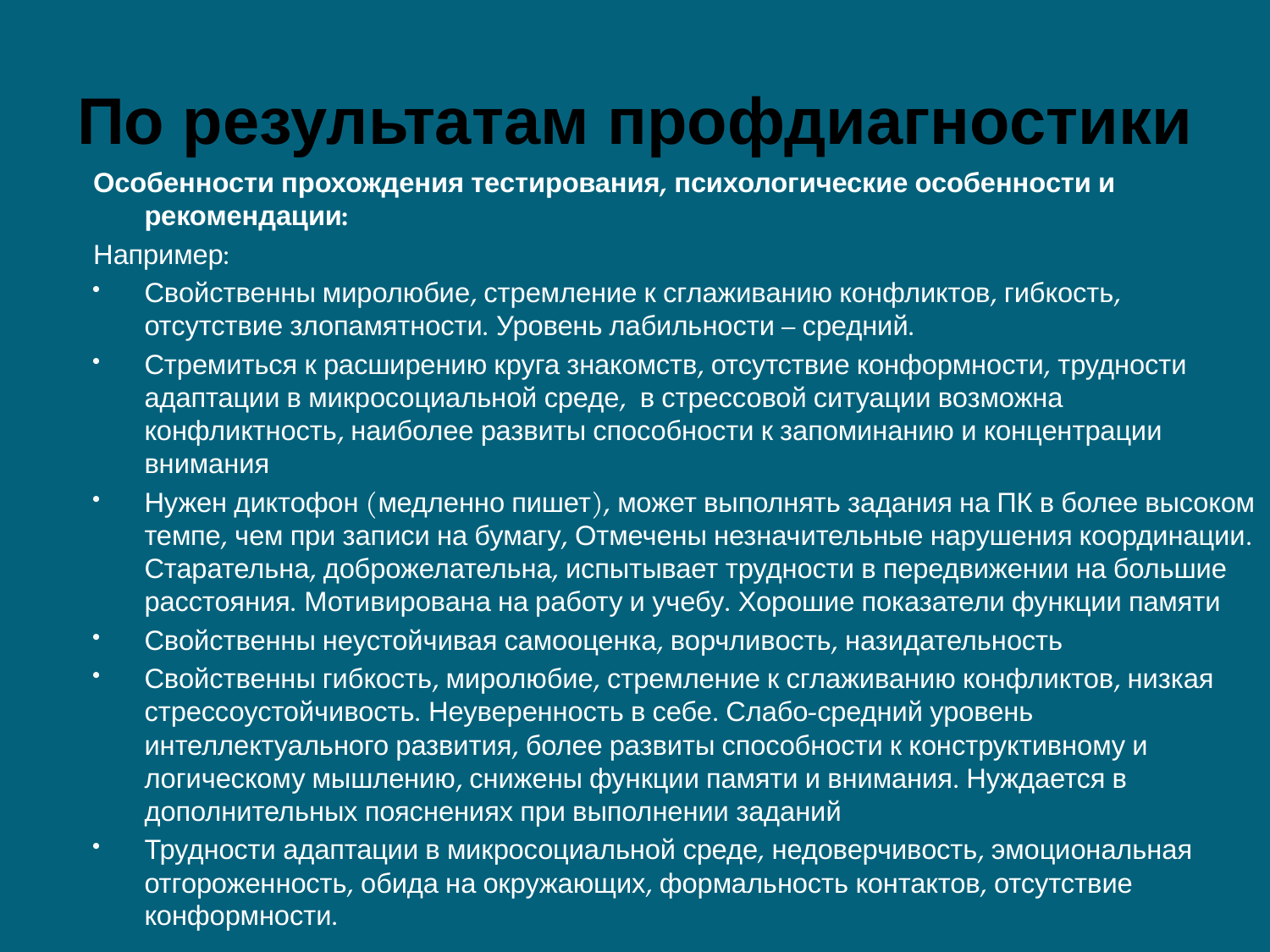

# По результатам профдиагностики
Особенности прохождения тестирования, психологические особенности и рекомендации:
Например:
Свойственны миролюбие, стремление к сглаживанию конфликтов, гибкость, отсутствие злопамятности. Уровень лабильности – средний.
Стремиться к расширению круга знакомств, отсутствие конформности, трудности адаптации в микросоциальной среде,  в стрессовой ситуации возможна конфликтность, наиболее развиты способности к запоминанию и концентрации внимания
Нужен диктофон (медленно пишет), может выполнять задания на ПК в более высоком темпе, чем при записи на бумагу, Отмечены незначительные нарушения координации. Старательна, доброжелательна, испытывает трудности в передвижении на большие расстояния. Мотивирована на работу и учебу. Хорошие показатели функции памяти
Свойственны неустойчивая самооценка, ворчливость, назидательность
Свойственны гибкость, миролюбие, стремление к сглаживанию конфликтов, низкая стрессоустойчивость. Неуверенность в себе. Слабо-средний уровень интеллектуального развития, более развиты способности к конструктивному и логическому мышлению, снижены функции памяти и внимания. Нуждается в дополнительных пояснениях при выполнении заданий
Трудности адаптации в микросоциальной среде, недоверчивость, эмоциональная отгороженность, обида на окружающих, формальность контактов, отсутствие конформности.